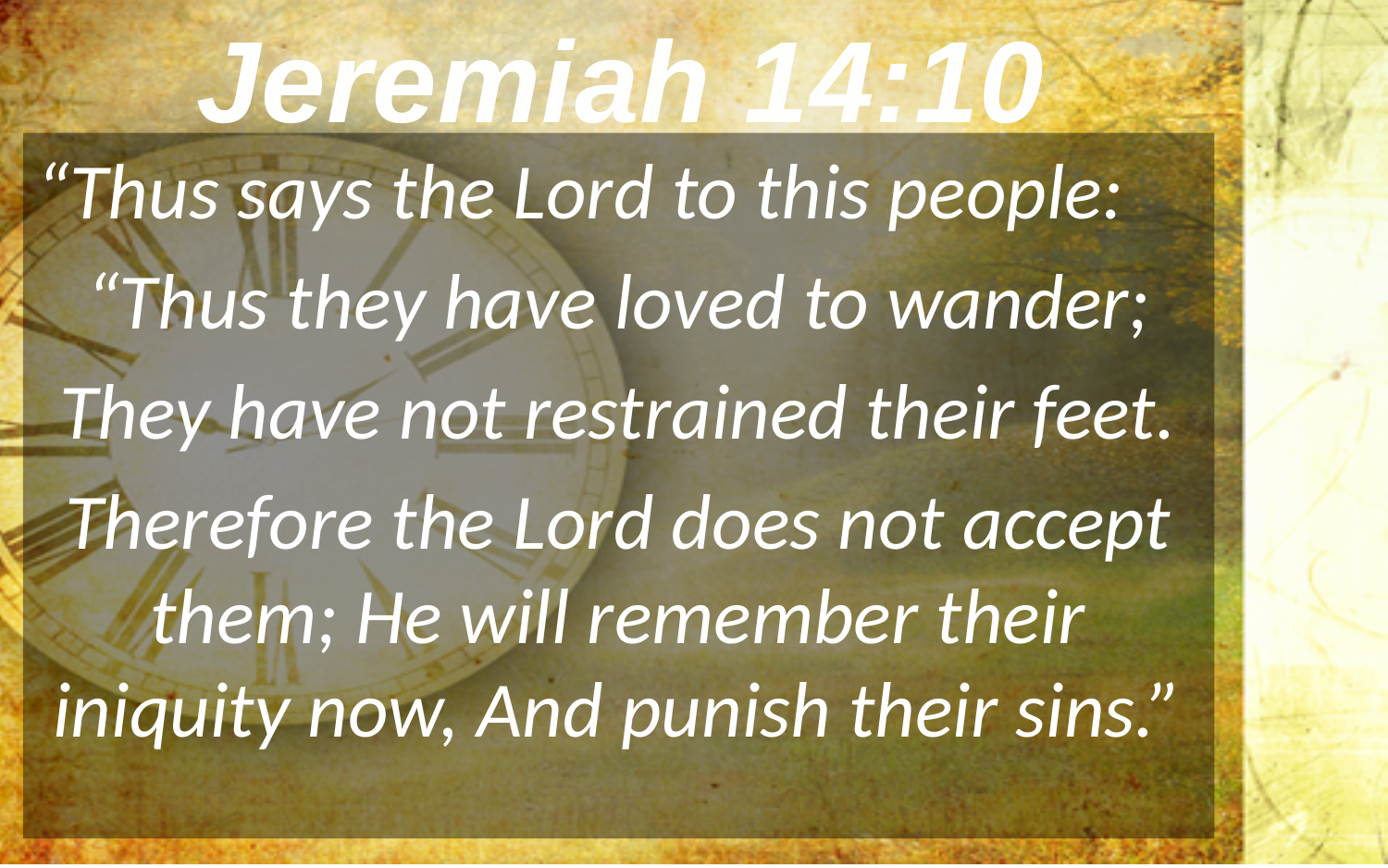

Jeremiah 14:10
“Thus says the Lord to this people:
“Thus they have loved to wander;
They have not restrained their feet.
Therefore the Lord does not accept them; He will remember their iniquity now, And punish their sins.”